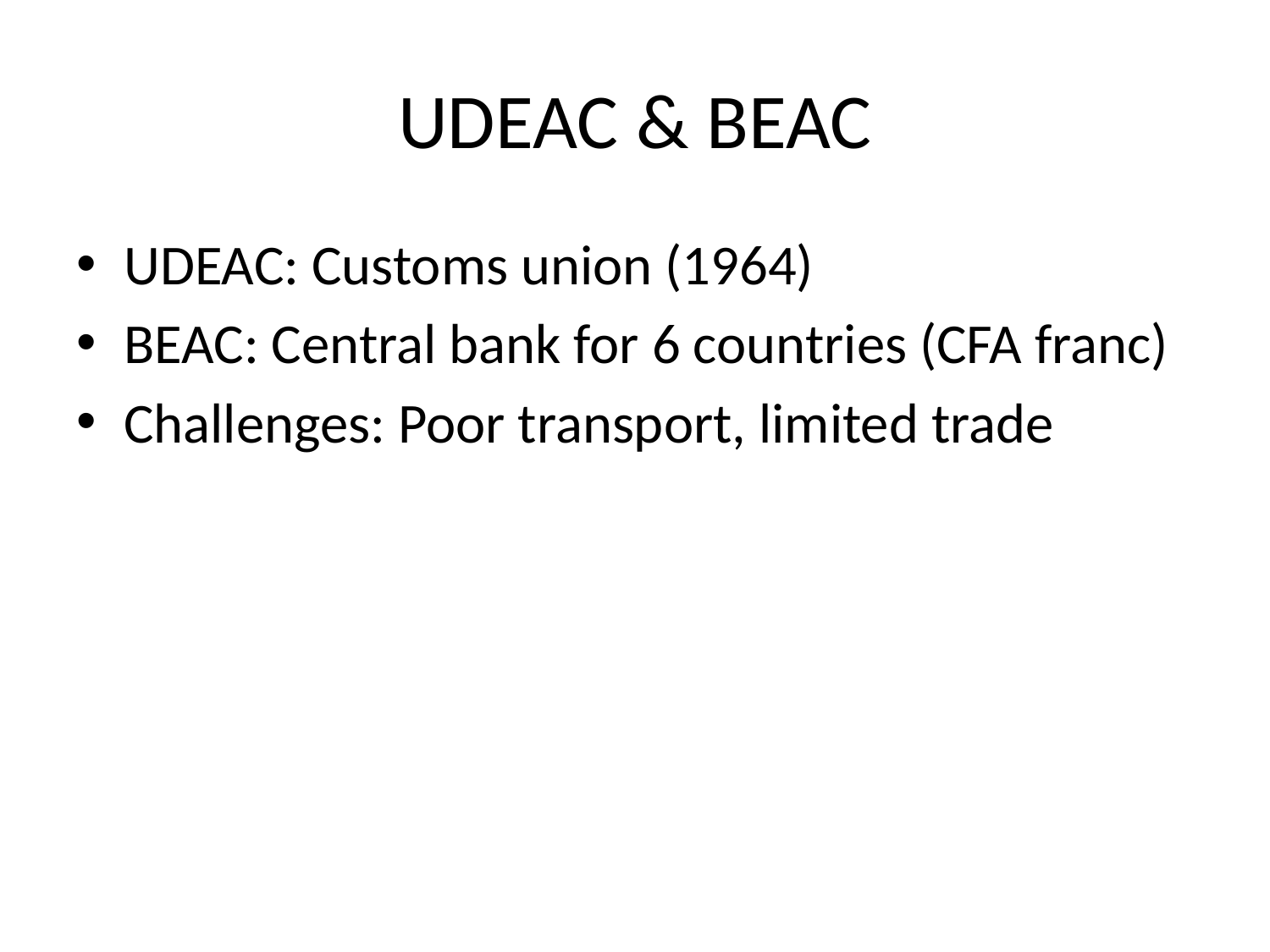

# UDEAC & BEAC
UDEAC: Customs union (1964)
BEAC: Central bank for 6 countries (CFA franc)
Challenges: Poor transport, limited trade